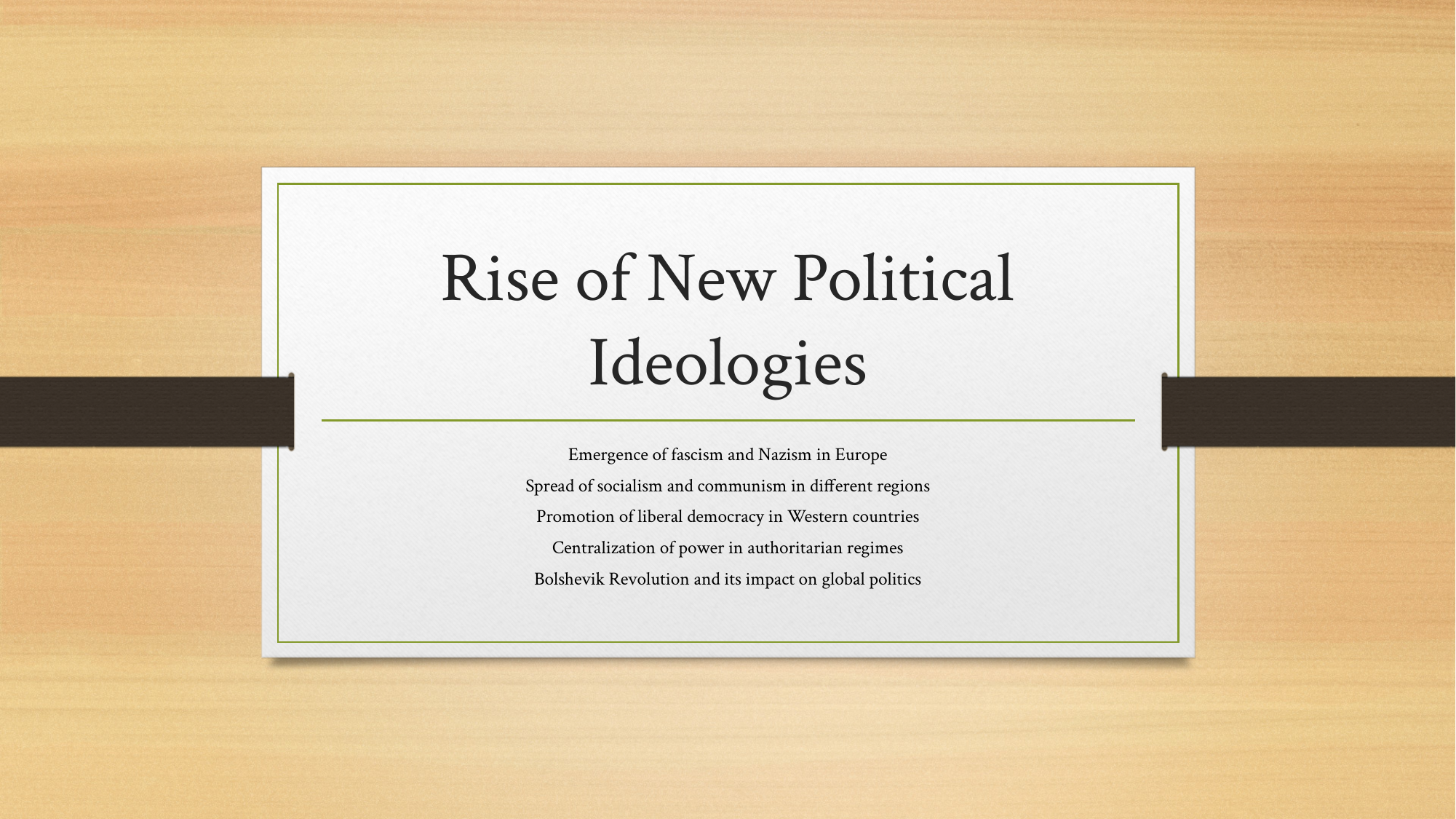

# Rise of New Political Ideologies
Emergence of fascism and Nazism in Europe
Spread of socialism and communism in different regions
Promotion of liberal democracy in Western countries
Centralization of power in authoritarian regimes
Bolshevik Revolution and its impact on global politics